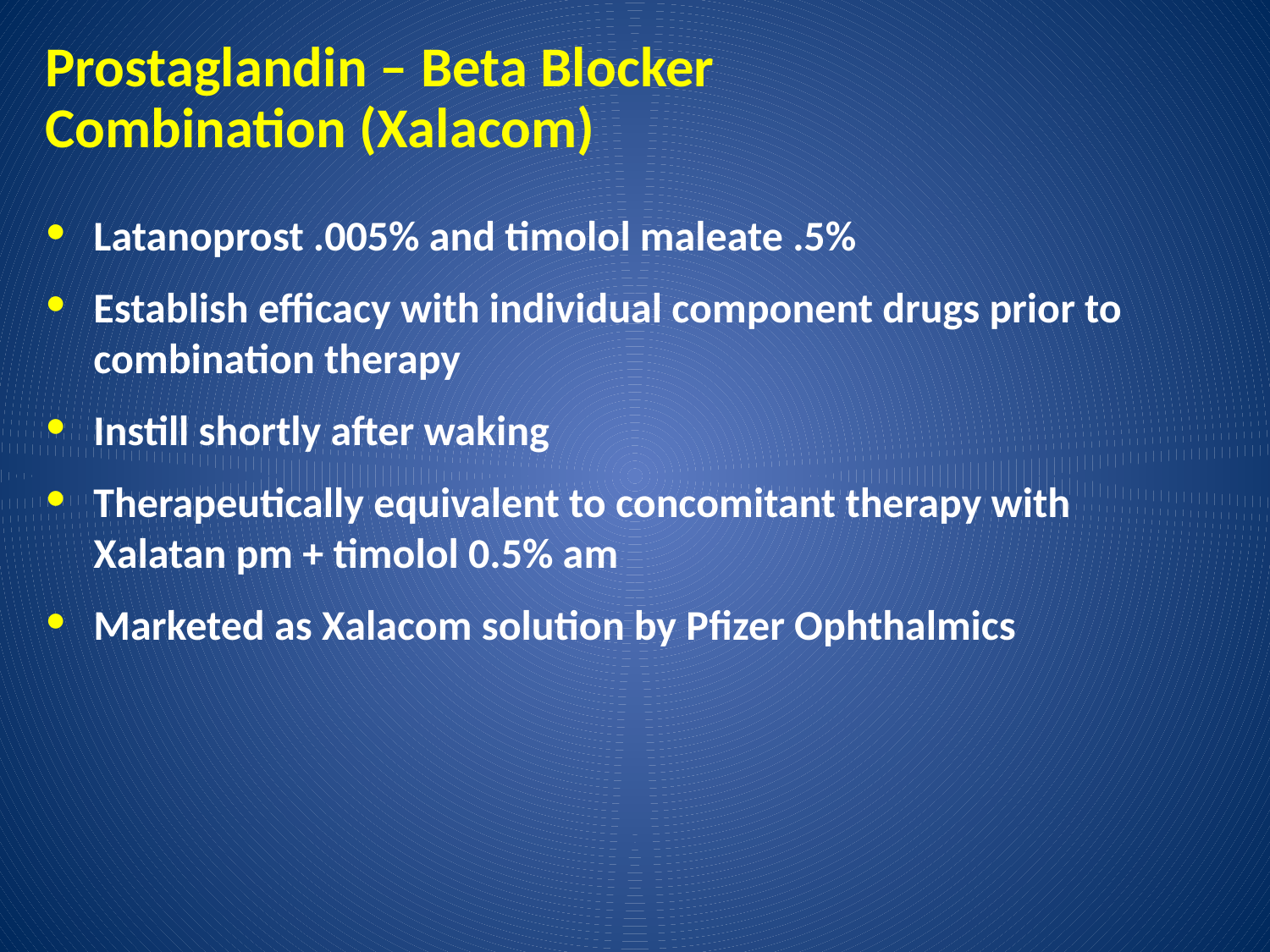

# Prostaglandin – Beta Blocker                          Combination (Xalacom)
Latanoprost .005% and timolol maleate .5%
Establish efficacy with individual component drugs prior to combination therapy
Instill shortly after waking
Therapeutically equivalent to concomitant therapy with Xalatan pm + timolol 0.5% am
Marketed as Xalacom solution by Pfizer Ophthalmics